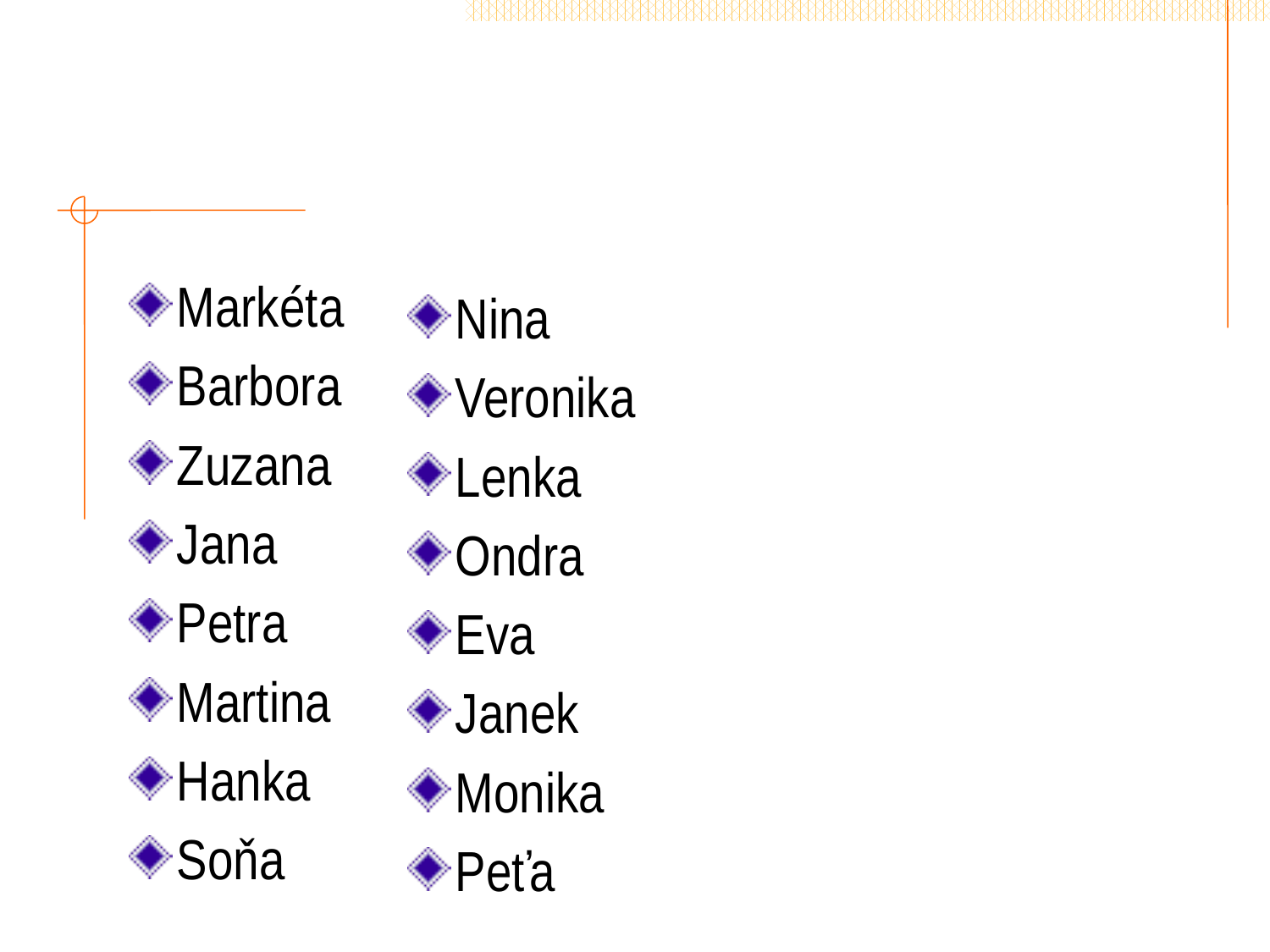

#
Markéta
Barbora
Zuzana
Jana
Petra
Martina
Hanka
Soňa
Nina
Veronika
Lenka
Ondra
Eva
Janek
Monika
Peťa